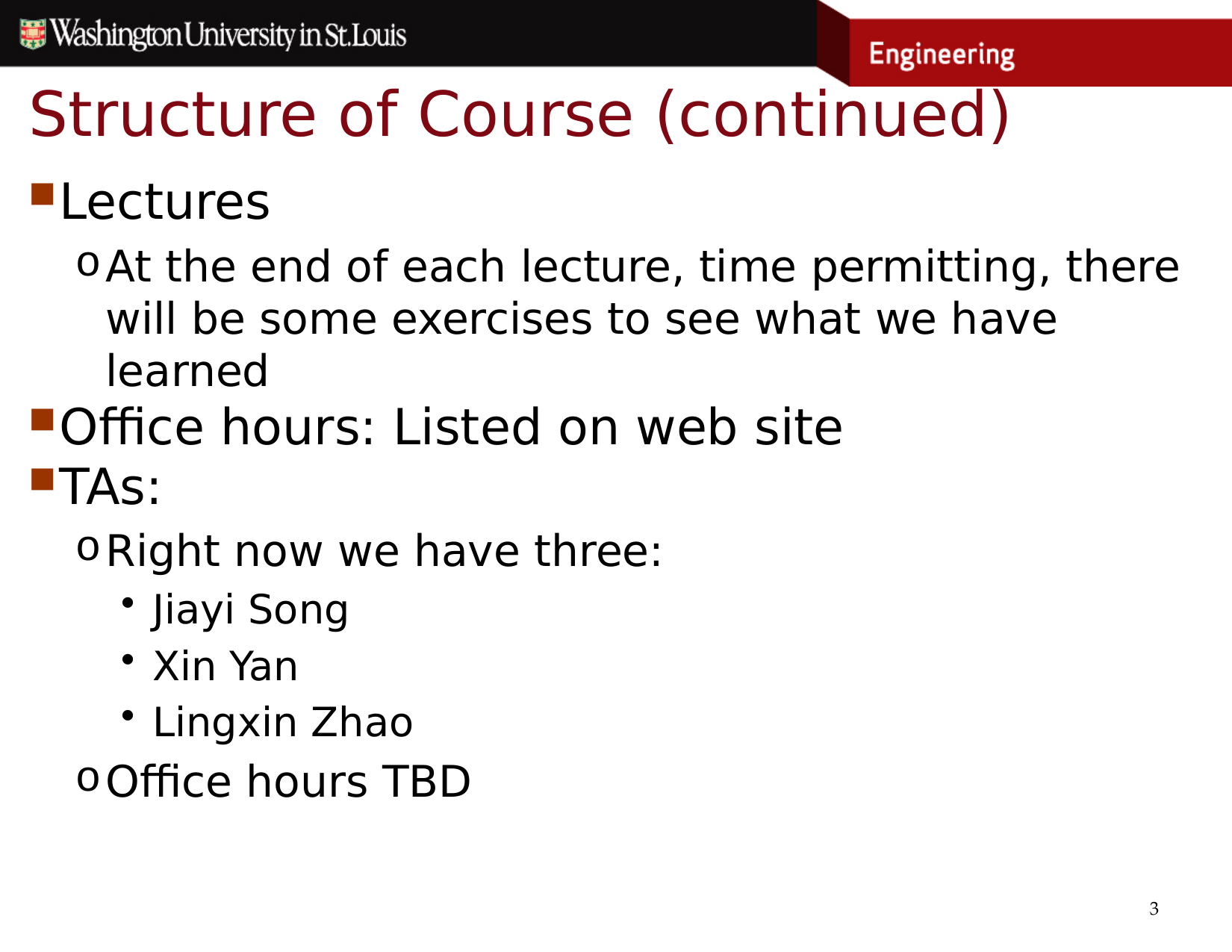

# Structure of Course (continued)
Lectures
At the end of each lecture, time permitting, there will be some exercises to see what we have learned
Office hours: Listed on web site
TAs:
Right now we have three:
Jiayi Song
Xin Yan
Lingxin Zhao
Office hours TBD

3